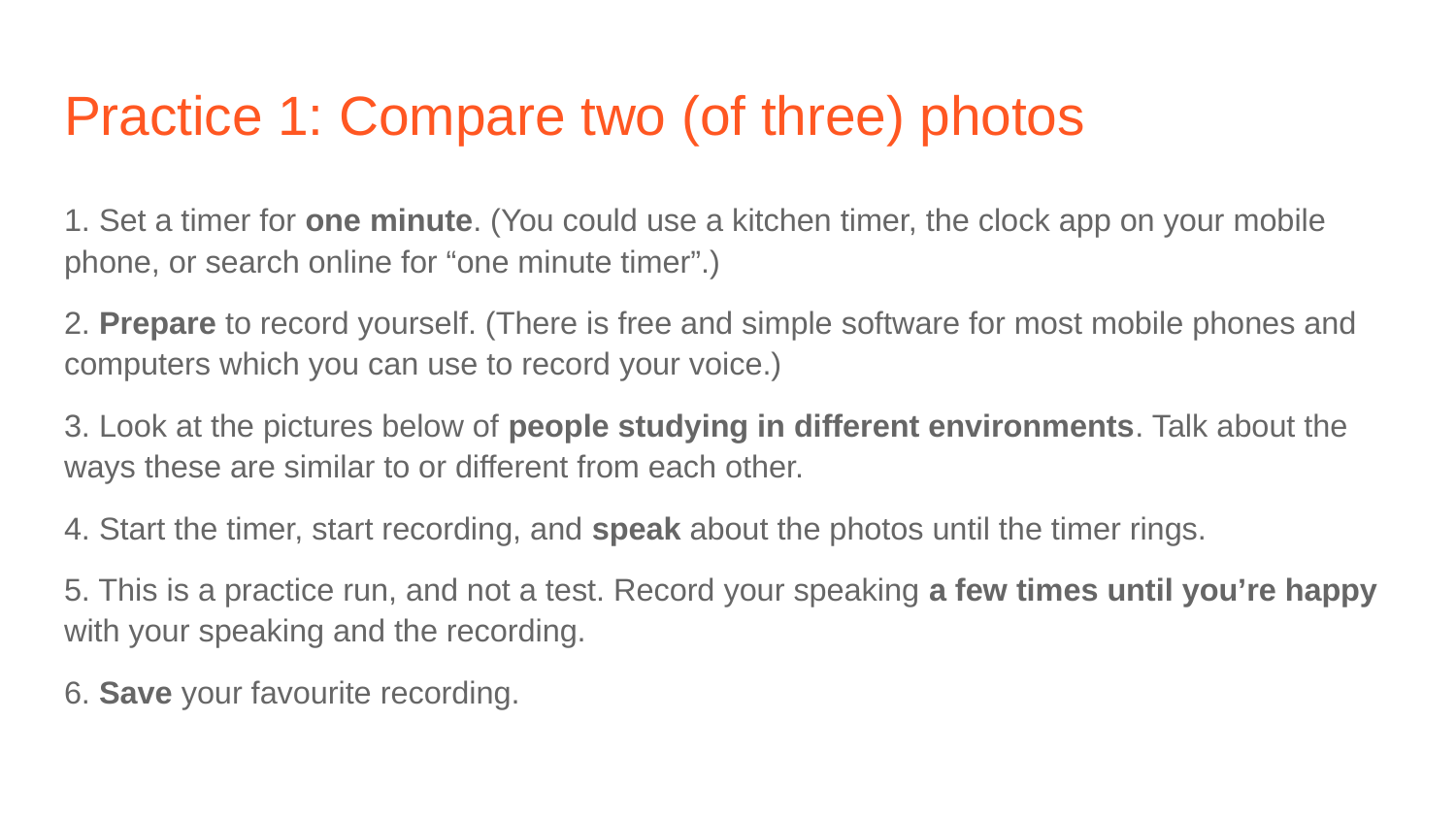

# Practice 1: Compare two (of three) photos
1. Set a timer for one minute. (You could use a kitchen timer, the clock app on your mobile phone, or search online for “one minute timer”.)
2. Prepare to record yourself. (There is free and simple software for most mobile phones and computers which you can use to record your voice.)
3. Look at the pictures below of people studying in different environments. Talk about the ways these are similar to or different from each other.
4. Start the timer, start recording, and speak about the photos until the timer rings.
5. This is a practice run, and not a test. Record your speaking a few times until you’re happy with your speaking and the recording.
6. Save your favourite recording.